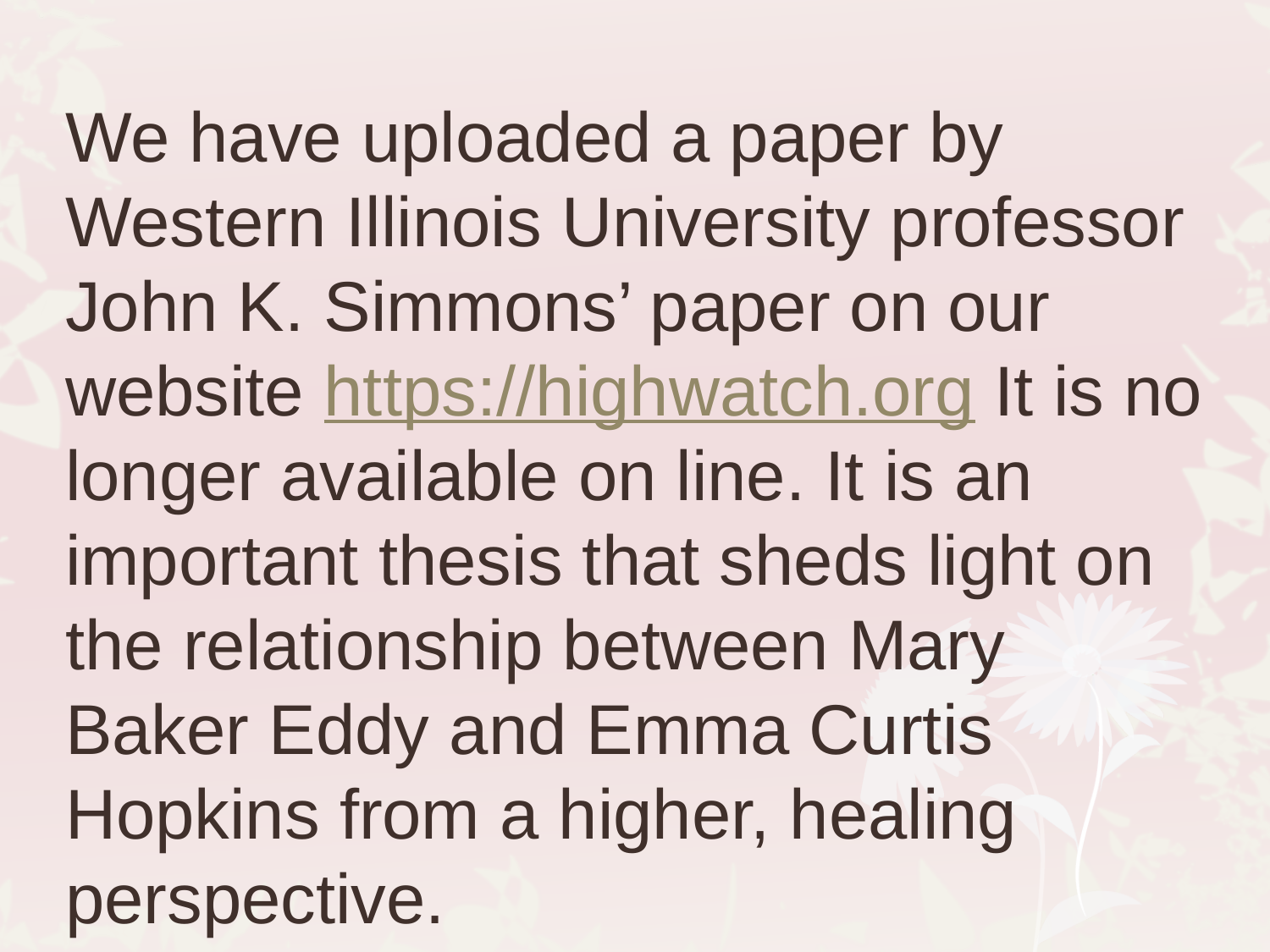

We have uploaded a paper by Western Illinois University professor John K. Simmons’ paper on our website https://highwatch.org It is no longer available on line. It is an important thesis that sheds light on the relationship between Mary Baker Eddy and Emma Curtis Hopkins from a higher, healing perspective.